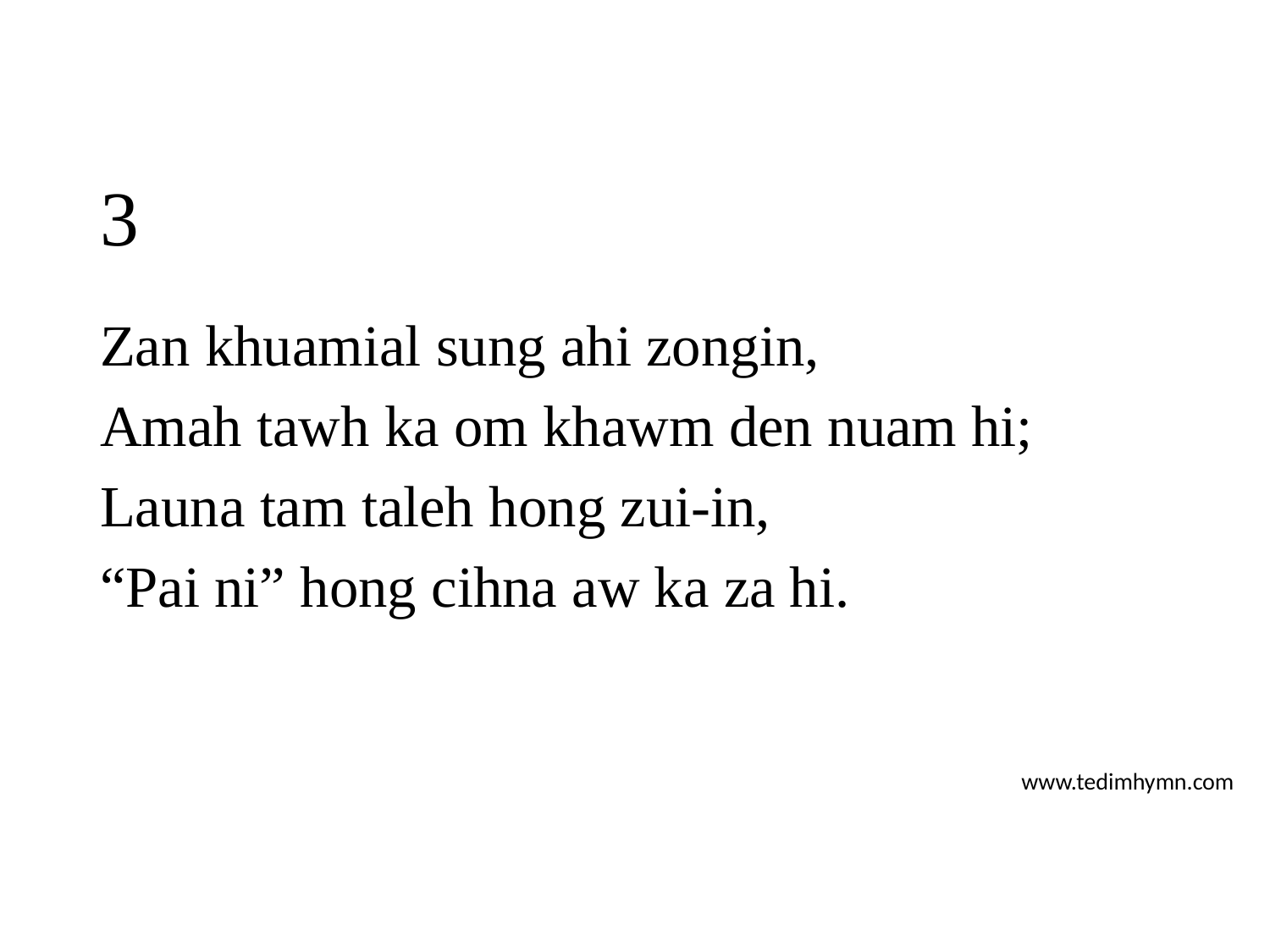

# 3
Zan khuamial sung ahi zongin,
Amah tawh ka om khawm den nuam hi;
Launa tam taleh hong zui-in,
“Pai ni” hong cihna aw ka za hi.

www.tedimhymn.com